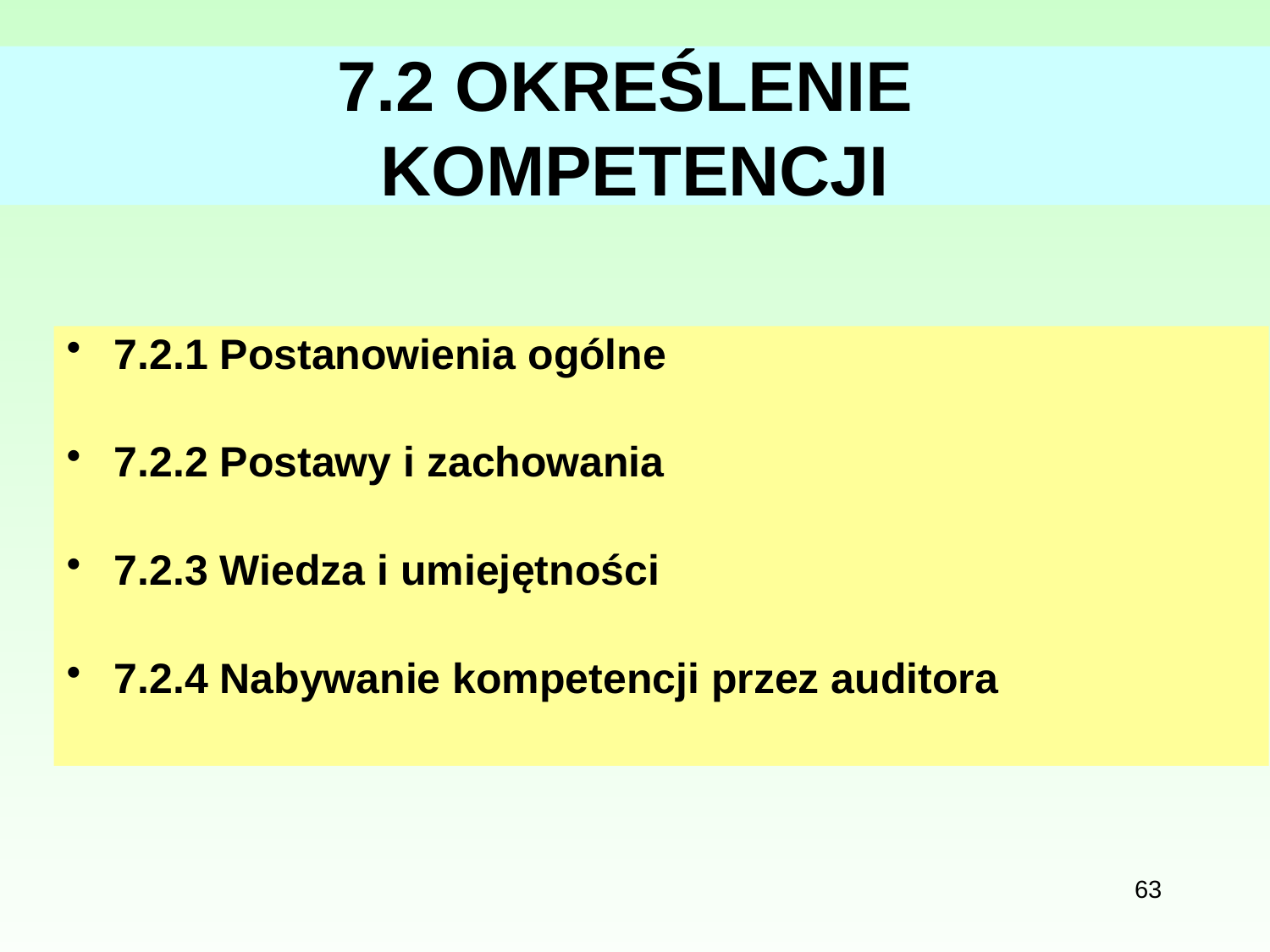

# 7.2 OKREŚLENIE KOMPETENCJI
7.2.1 Postanowienia ogólne

7.2.2 Postawy i zachowania

7.2.3 Wiedza i umiejętności

7.2.4 Nabywanie kompetencji przez auditora

63